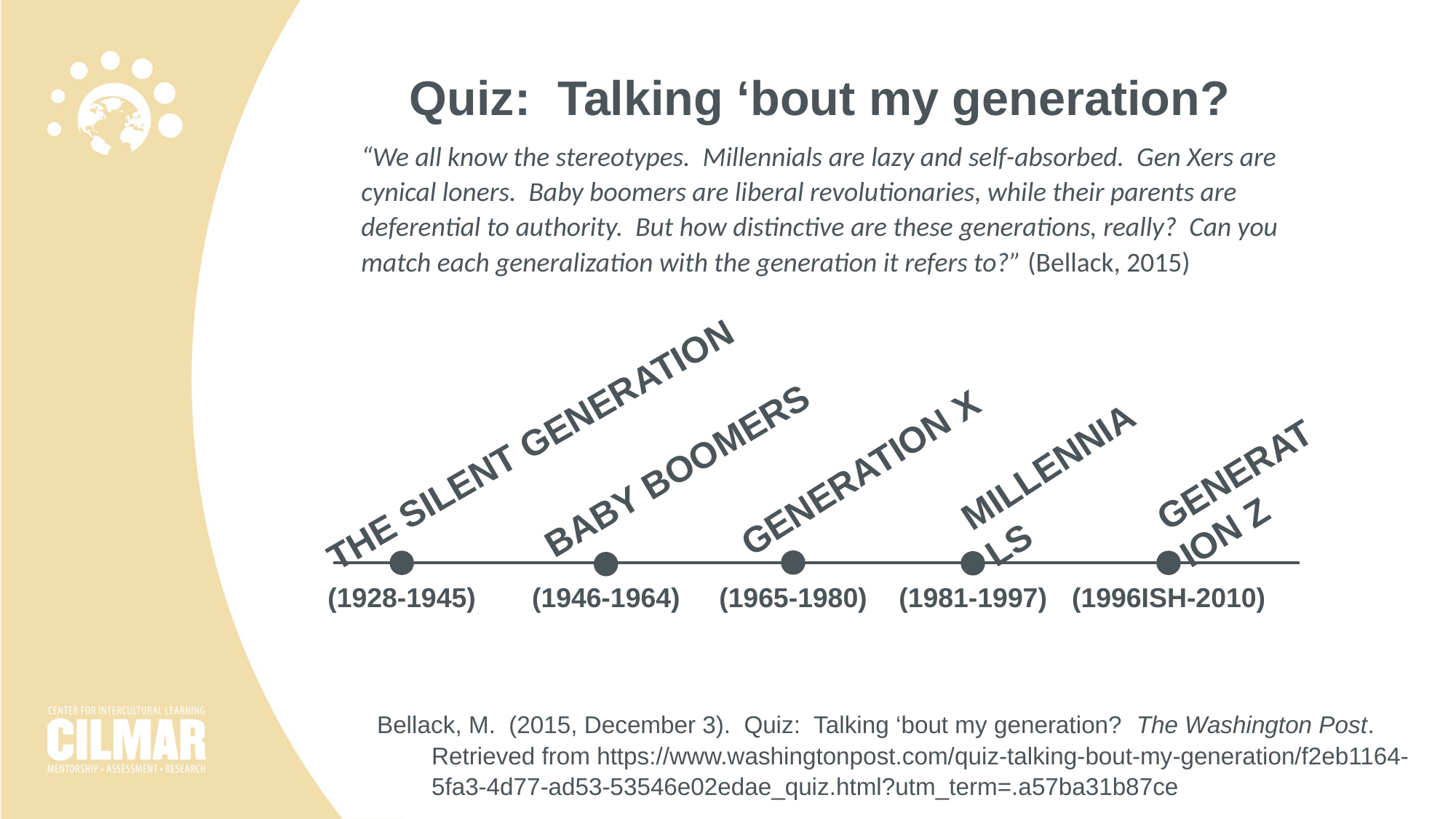

Quiz:  Talking ‘bout my generation?
“We all know the stereotypes.  Millennials are lazy and self-absorbed.  Gen Xers are cynical loners.  Baby boomers are liberal revolutionaries, while their parents are deferential to authority.  But how distinctive are these generations, really?  Can you match each generalization with the generation it refers to?” (Bellack, 2015)
THE SILENT GENERATION
MILLENNIALS
BABY BOOMERS
GENERATION Z
GENERATION X

(1928-1945)
(1946-1964)
(1965-1980)
(1981-1997)
(1996ISH-2010)
Bellack, M.  (2015, December 3).  Quiz:  Talking ‘bout my generation?  The Washington Post.  Retrieved from https://www.washingtonpost.com/quiz-talking-bout-my-generation/f2eb1164-5fa3-4d77-ad53-53546e02edae_quiz.html?utm_term=.a57ba31b87ce